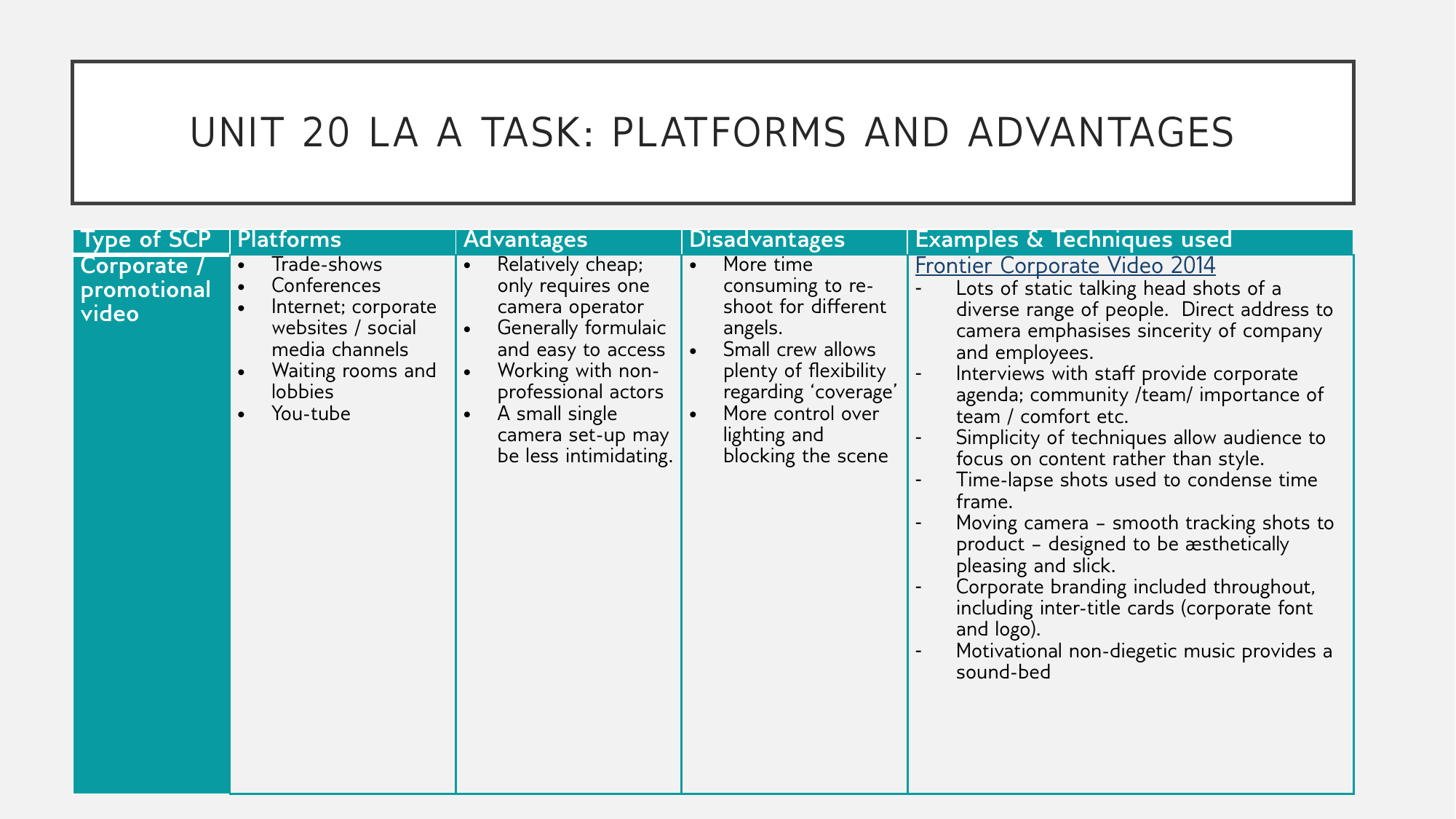

# UNIT 20 LA A TASK: PLATFORMS AND ADVANTAGES
| Type of SCP | Platforms | Advantages | Disadvantages | Examples & Techniques used |
| --- | --- | --- | --- | --- |
| Corporate / promotional video | Trade-shows Conferences Internet; corporate websites / social media channels Waiting rooms and lobbies You-tube | Relatively cheap; only requires one camera operator Generally formulaic and easy to access Working with non-professional actors A small single camera set-up may be less intimidating. | More time consuming to re-shoot for different angels. Small crew allows plenty of flexibility regarding ‘coverage’ More control over lighting and blocking the scene | Frontier Corporate Video 2014 Lots of static talking head shots of a diverse range of people. Direct address to camera emphasises sincerity of company and employees. Interviews with staff provide corporate agenda; community /team/ importance of team / comfort etc. Simplicity of techniques allow audience to focus on content rather than style. Time-lapse shots used to condense time frame. Moving camera – smooth tracking shots to product – designed to be aesthetically pleasing and slick. Corporate branding included throughout, including inter-title cards (corporate font and logo). Motivational non-diegetic music provides a sound-bed |